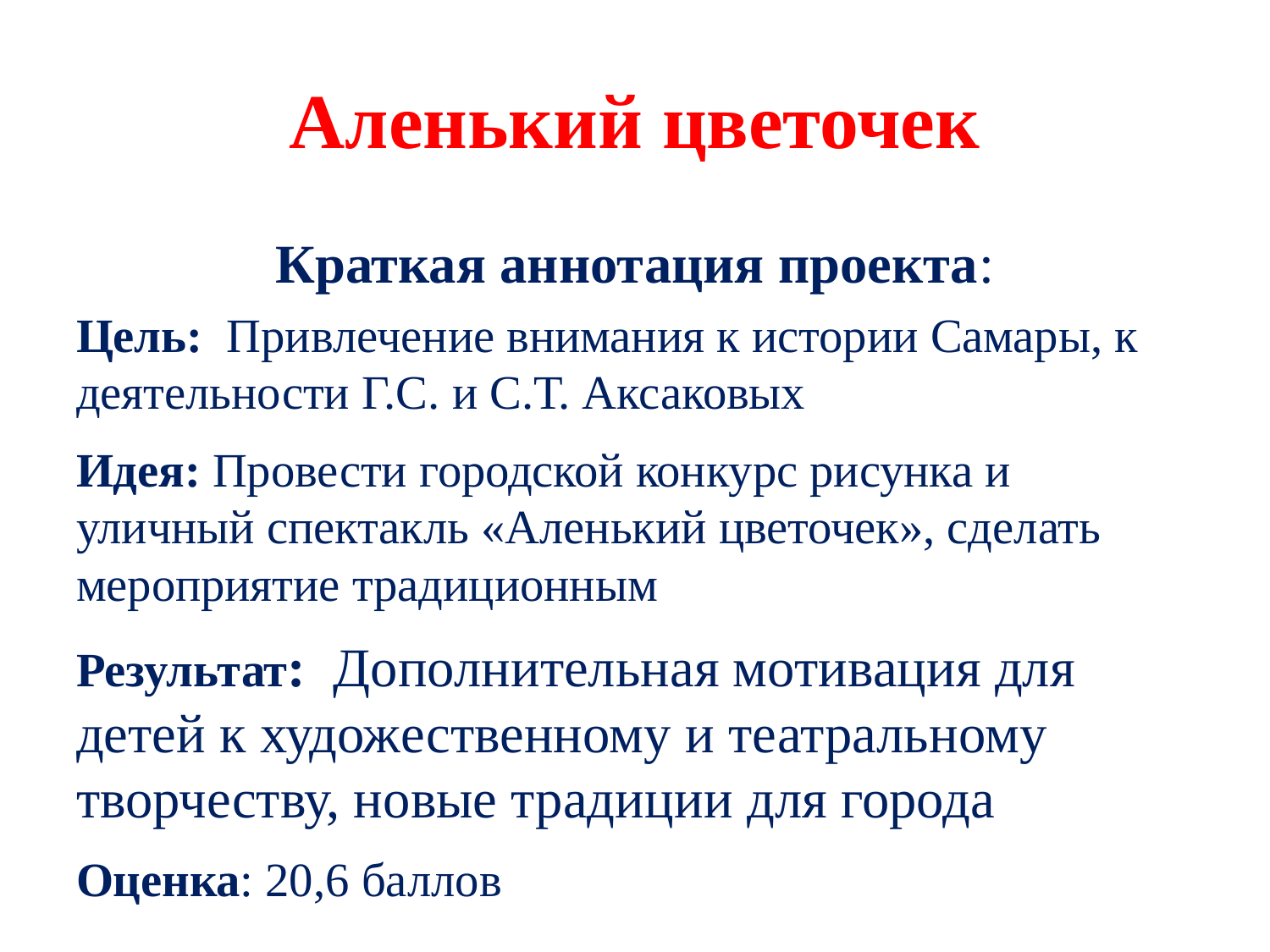

# Аленький цветочек
Краткая аннотация проекта:
Цель:  Привлечение внимания к истории Самары, к деятельности Г.С. и С.Т. Аксаковых
Идея: Провести городской конкурс рисунка и уличный спектакль «Аленький цветочек», сделать мероприятие традиционным
Результат:  Дополнительная мотивация для детей к художественному и театральному творчеству, новые традиции для города
Оценка: 20,6 баллов